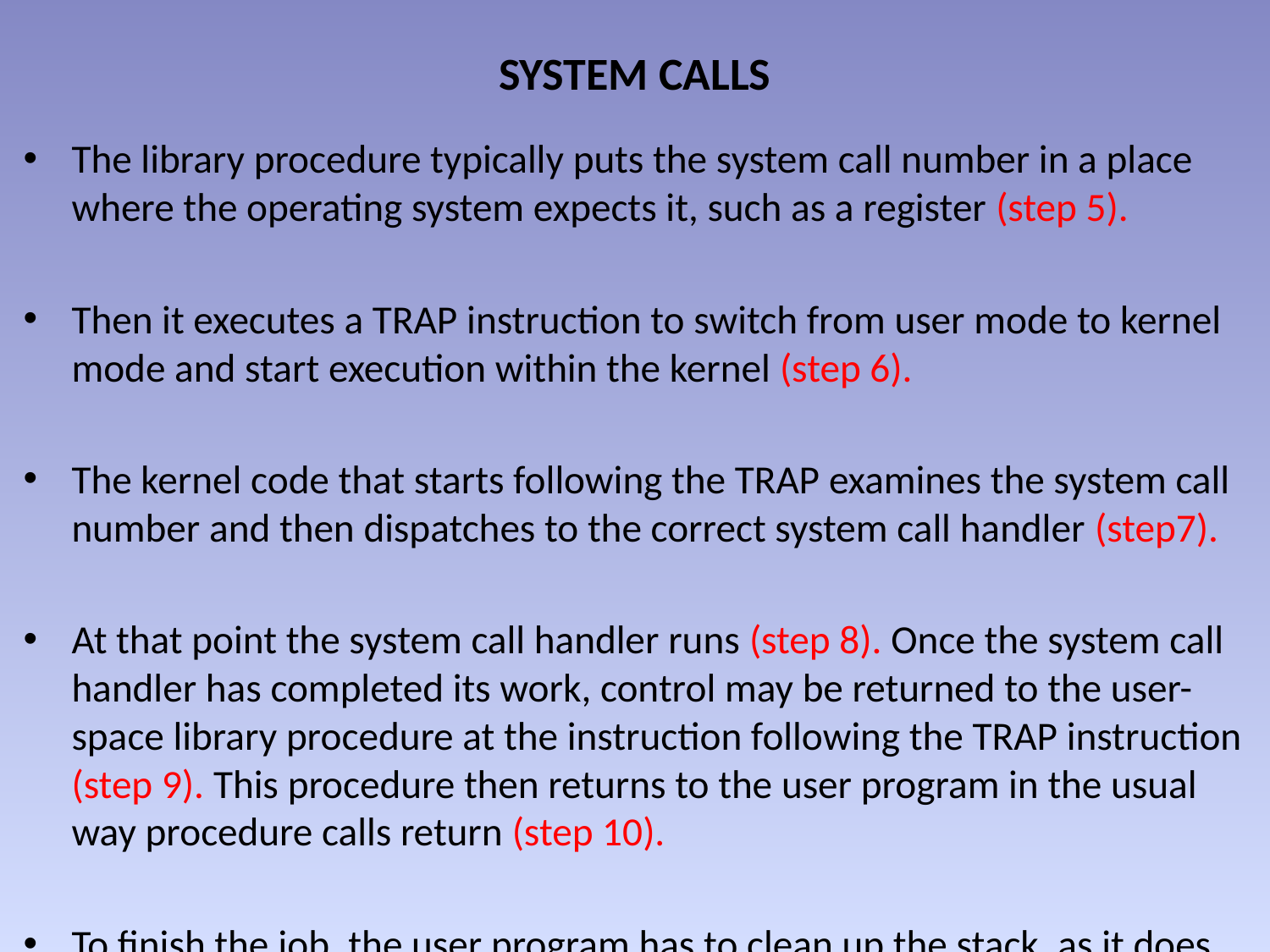

# SYSTEM CALLS
The library procedure typically puts the system call number in a place where the operating system expects it, such as a register (step 5).

Then it executes a TRAP instruction to switch from user mode to kernel mode and start execution within the kernel (step 6).

The kernel code that starts following the TRAP examines the system call number and then dispatches to the correct system call handler (step7).

At that point the system call handler runs (step 8). Once the system call handler has completed its work, control may be returned to the user-space library procedure at the instruction following the TRAP instruction (step 9). This procedure then returns to the user program in the usual way procedure calls return (step 10).

To finish the job, the user program has to clean up the stack, as it does after any procedure call (step 11).